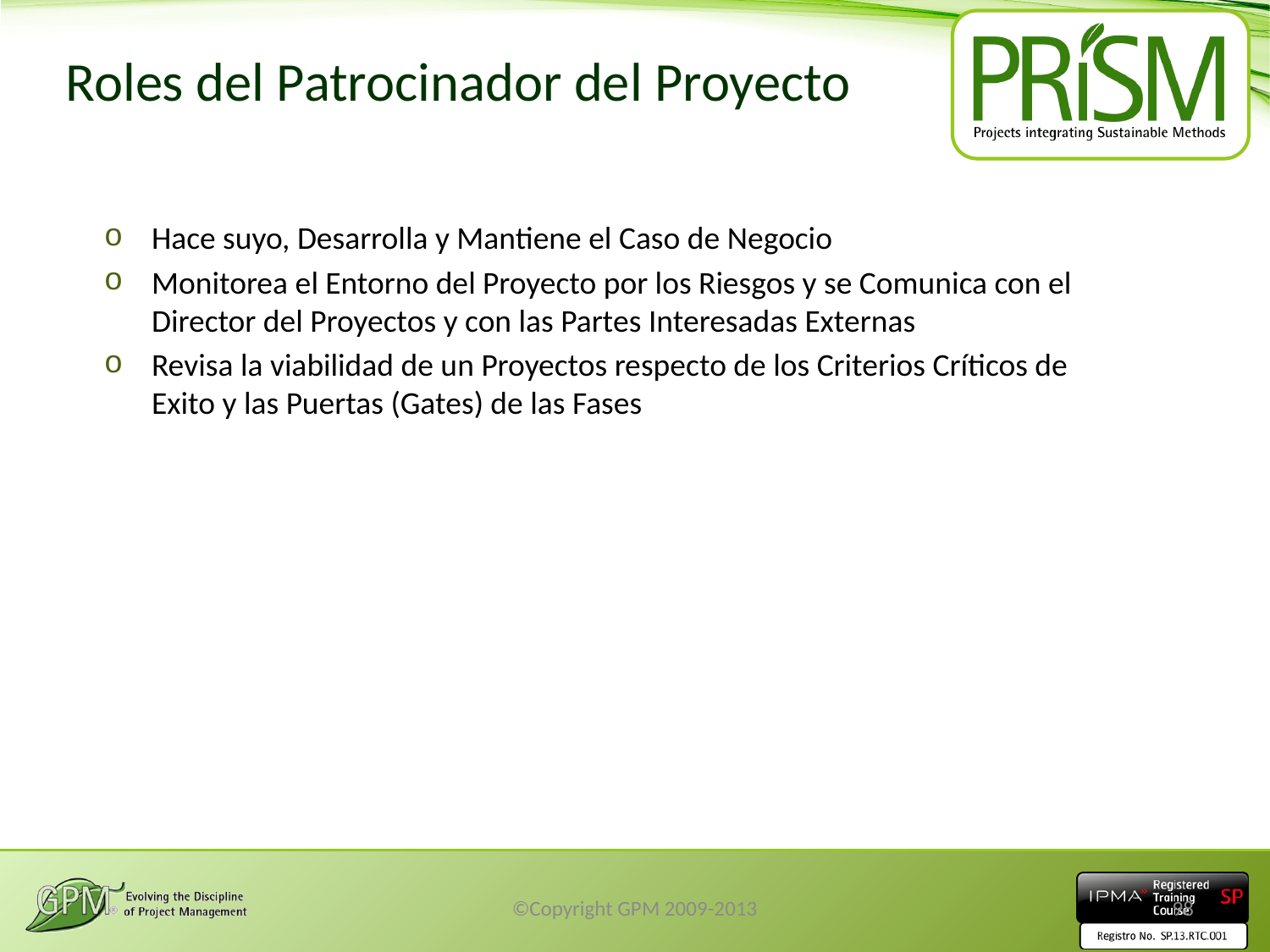

# Roles del Patrocinador del Proyecto
Hace suyo, Desarrolla y Mantiene el Caso de Negocio
Monitorea el Entorno del Proyecto por los Riesgos y se Comunica con el Director del Proyectos y con las Partes Interesadas Externas
Revisa la viabilidad de un Proyectos respecto de los Criterios Críticos de Exito y las Puertas (Gates) de las Fases
©Copyright GPM 2009-2013
98